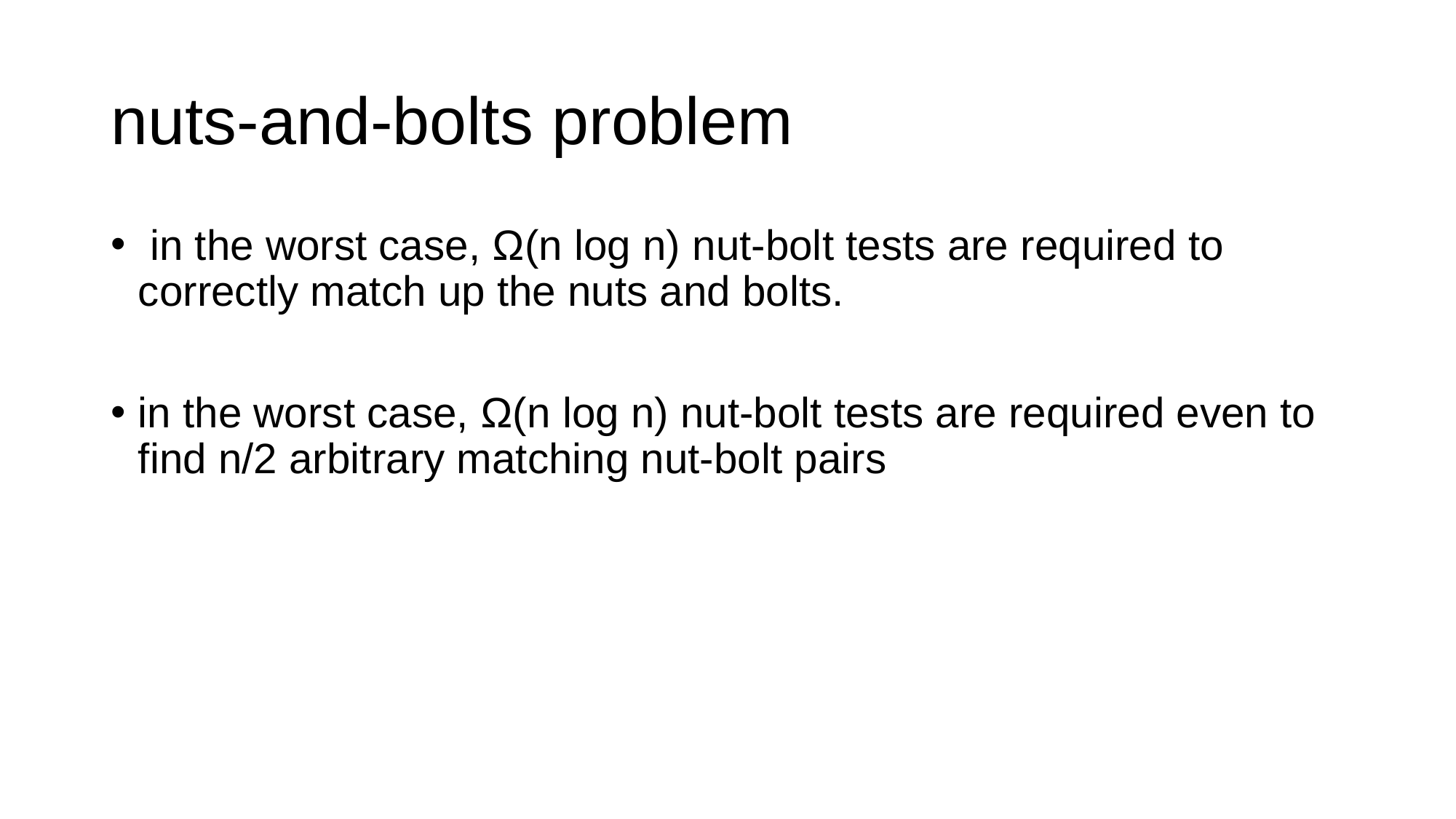

# nuts-and-bolts problem
 in the worst case, Ω(n log n) nut-bolt tests are required to correctly match up the nuts and bolts.

in the worst case, Ω(n log n) nut-bolt tests are required even to find n/2 arbitrary matching nut-bolt pairs